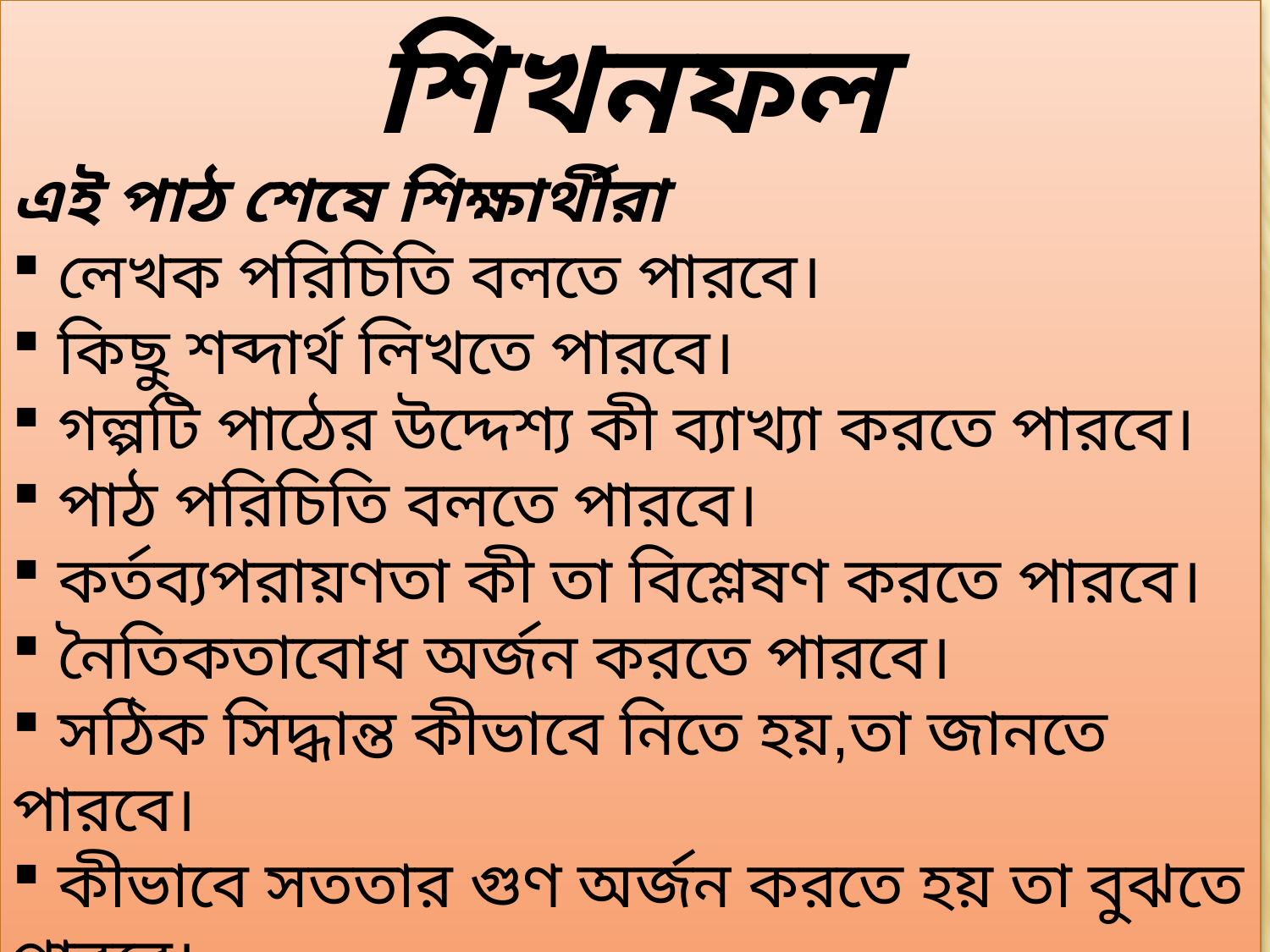

শিখনফল
এই পাঠ শেষে শিক্ষার্থীরা
 লেখক পরিচিতি বলতে পারবে।
 কিছু শব্দার্থ লিখতে পারবে।
 গল্পটি পাঠের উদ্দেশ্য কী ব্যাখ্যা করতে পারবে।
 পাঠ পরিচিতি বলতে পারবে।
 কর্তব্যপরায়ণতা কী তা বিশ্লেষণ করতে পারবে।
 নৈতিকতাবোধ অর্জন করতে পারবে।
 সঠিক সিদ্ধান্ত কীভাবে নিতে হয়,তা জানতে পারবে।
 কীভাবে সততার গুণ অর্জন করতে হয় তা বুঝতে পারবে।